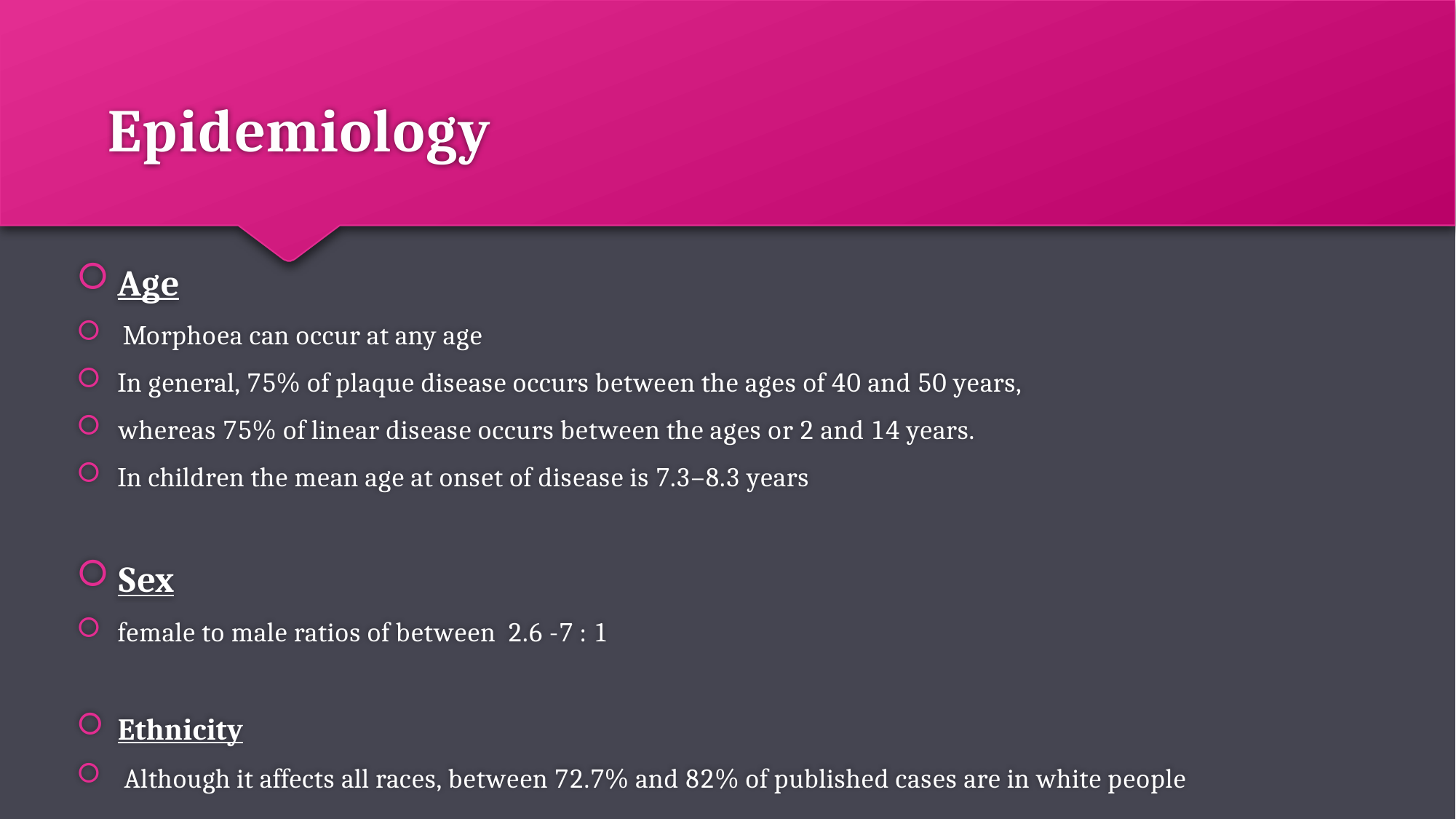

# Epidemiology
Age
 Morphoea can occur at any age
In general, 75% of plaque disease occurs between the ages of 40 and 50 years,
whereas 75% of linear disease occurs between the ages or 2 and 14 years.
In children the mean age at onset of disease is 7.3–8.3 years

Sex
female to male ratios of between  2.6 -7 : 1

Ethnicity
 Although it affects all races, between 72.7% and 82% of published cases are in white people